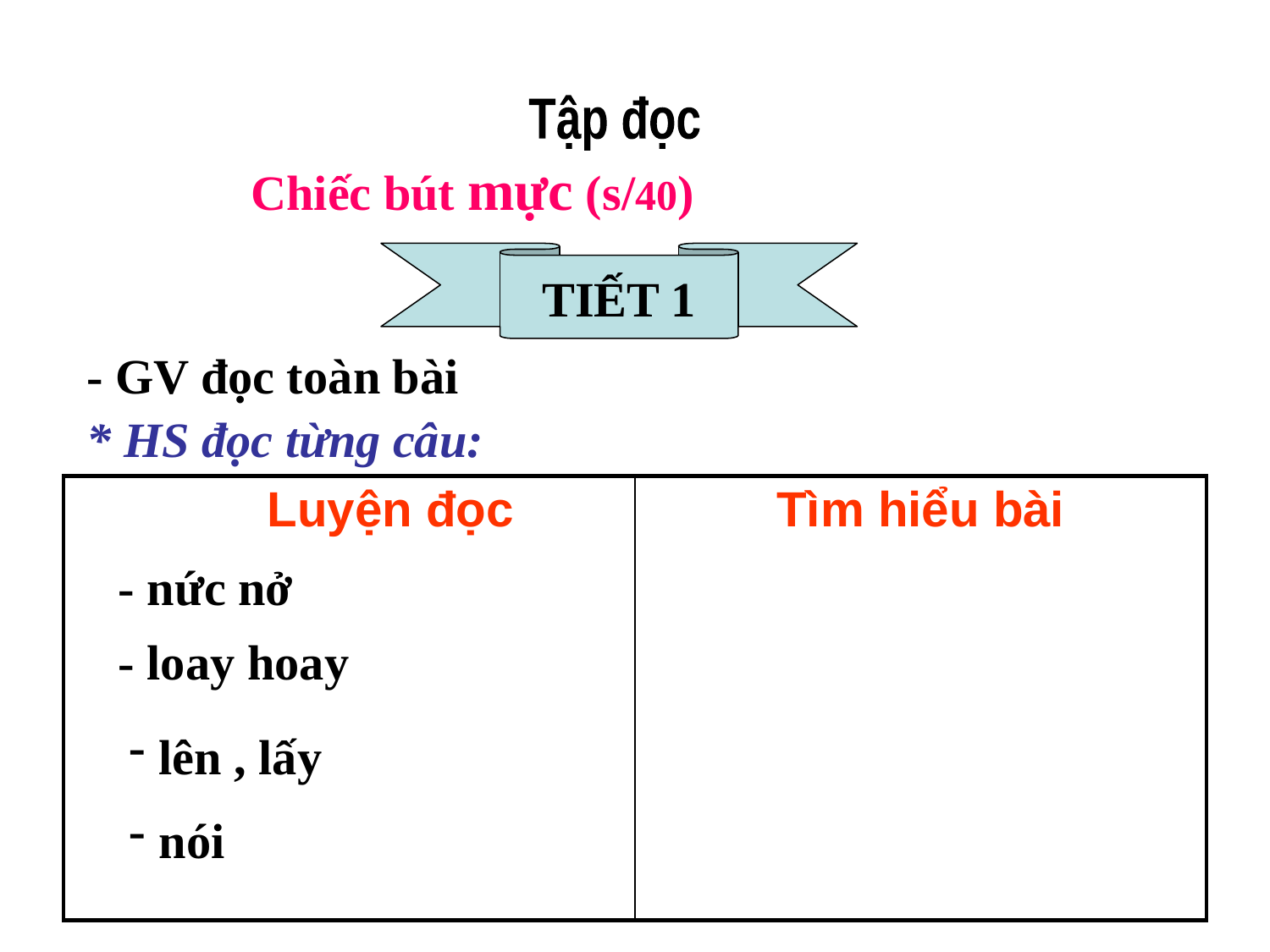

Tập đọc
Chiếc bút mực (s/40)

TIẾT 1
- GV đọc toàn bài
* HS đọc từng câu:
| Luyện đọc | Tìm hiểu bài |
| --- | --- |
- nức nở

- loay hoay
lên , lấy
nói